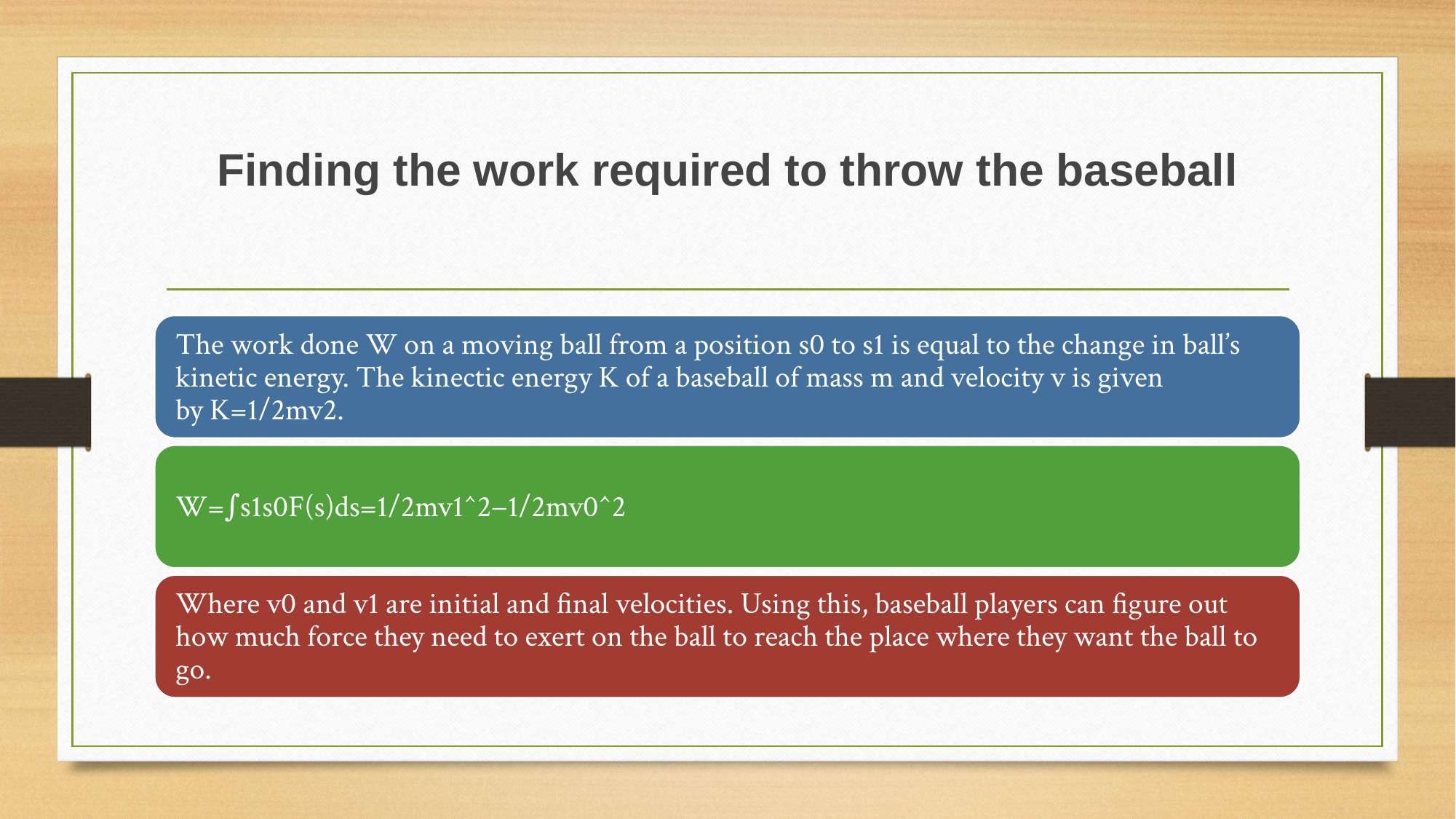

# Finding the work required to throw the baseball
The work done W on a moving ball from a position s0 to s1 is equal to the change in ball’s kinetic energy. The kinectic energy K of a baseball of mass m and velocity v is given by K=1/2mv2.
W=∫s1s0F(s)ds=1/2mv1^2−1/2mv0^2
Where v0 and v1 are initial and final velocities. Using this, baseball players can figure out how much force they need to exert on the ball to reach the place where they want the ball to go.